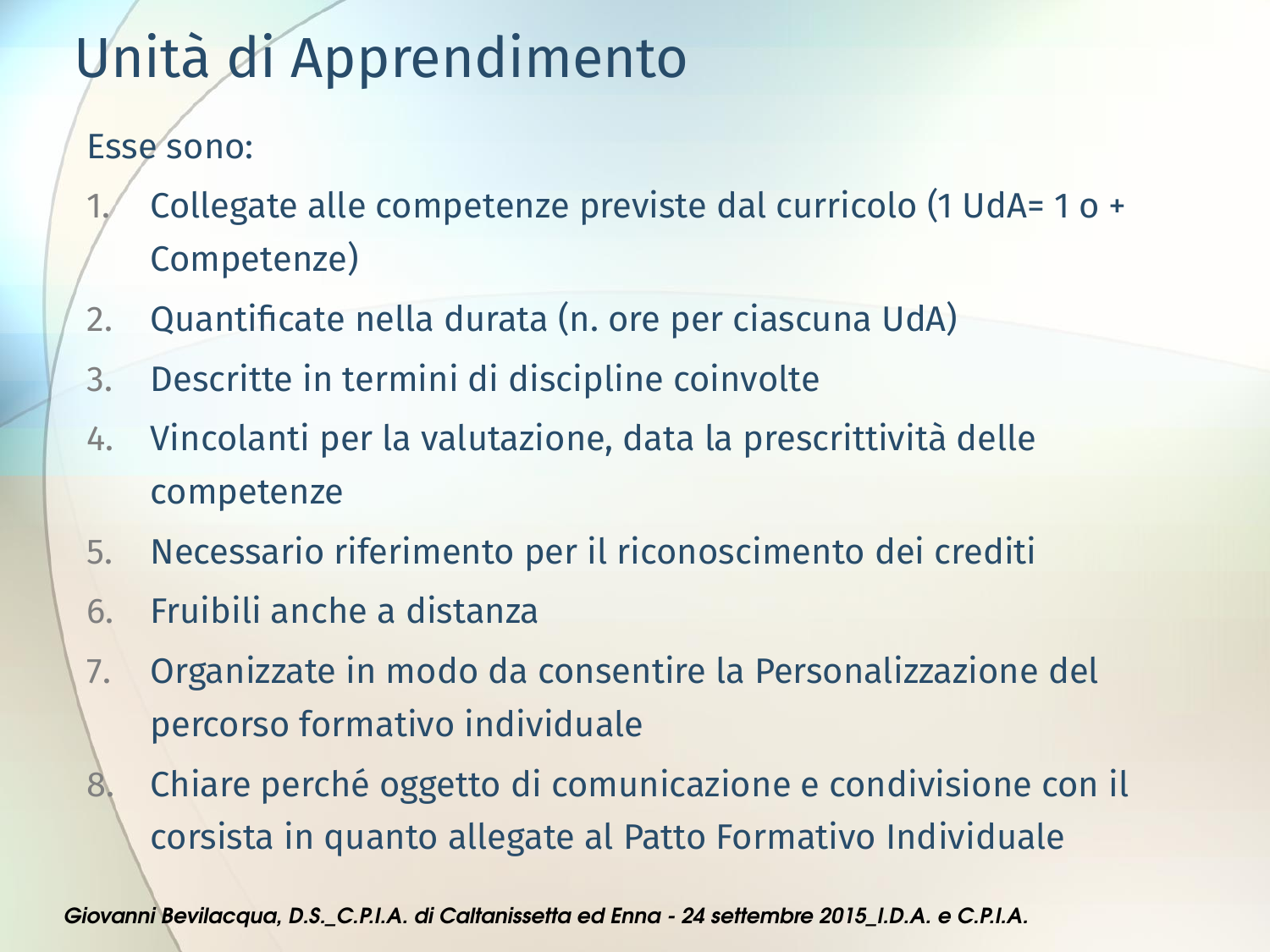

# Unità di Apprendimento
Esse sono:
Collegate alle competenze previste dal curricolo (1 UdA= 1 o + Competenze)
Quantificate nella durata (n. ore per ciascuna UdA)
Descritte in termini di discipline coinvolte
Vincolanti per la valutazione, data la prescrittività delle competenze
Necessario riferimento per il riconoscimento dei crediti
Fruibili anche a distanza
Organizzate in modo da consentire la Personalizzazione del percorso formativo individuale
Chiare perché oggetto di comunicazione e condivisione con il corsista in quanto allegate al Patto Formativo Individuale

Giovanni Bevilacqua, D.S._C.P.I.A. di Caltanissetta ed Enna - 24 settembre 2015_I.D.A. e C.P.I.A.